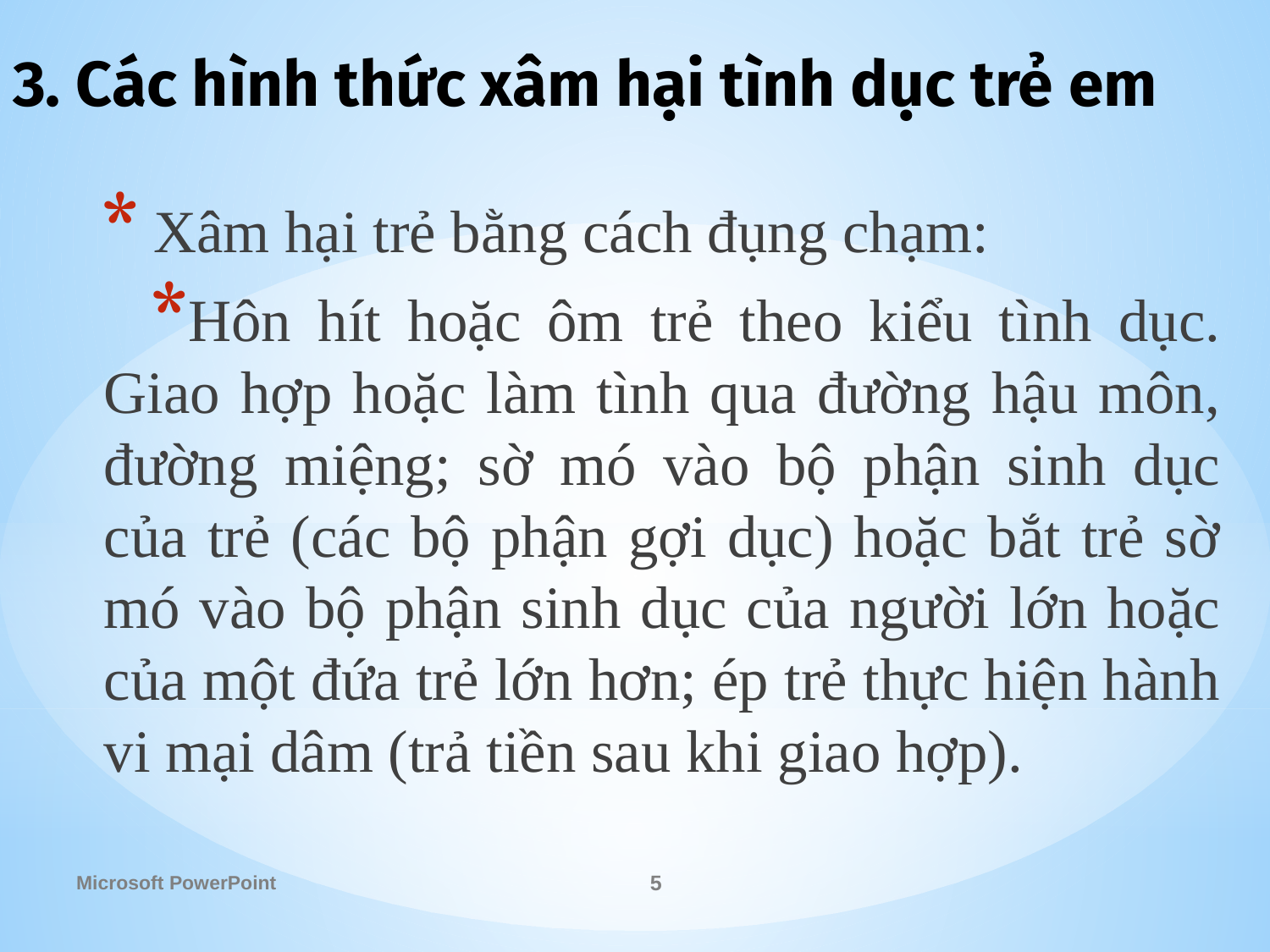

# 3. Các hình thức xâm hại tình dục trẻ em
 Xâm hại trẻ bằng cách đụng chạm:
Hôn hít hoặc ôm trẻ theo kiểu tình dục. Giao hợp hoặc làm tình qua đường hậu môn, đường miệng; sờ mó vào bộ phận sinh dục của trẻ (các bộ phận gợi dục) hoặc bắt trẻ sờ mó vào bộ phận sinh dục của người lớn hoặc của một đứa trẻ lớn hơn; ép trẻ thực hiện hành vi mại dâm (trả tiền sau khi giao hợp).
Microsoft PowerPoint
5